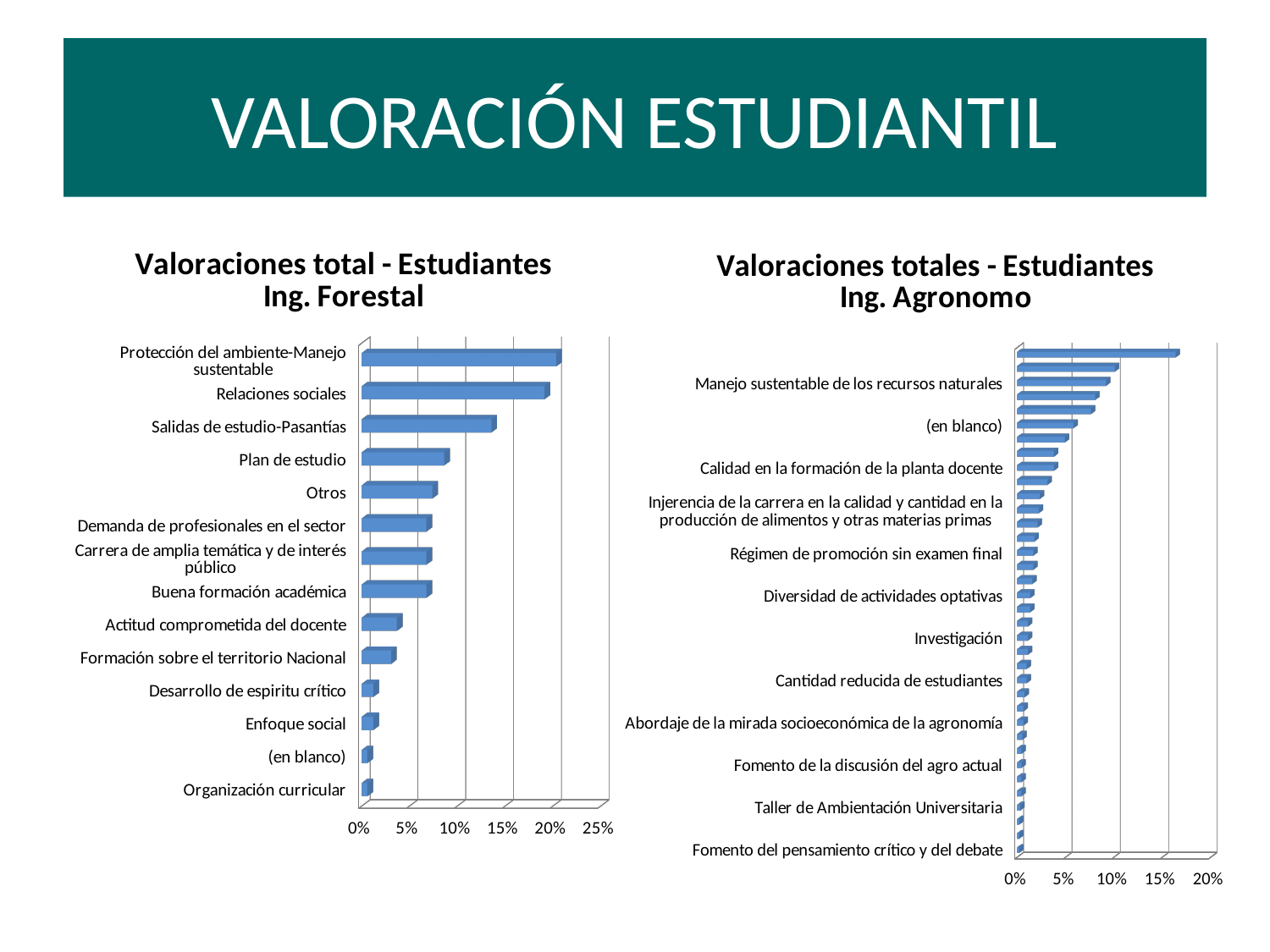

# VALORACIÓN ESTUDIANTIL

[unsupported chart]

[unsupported chart]